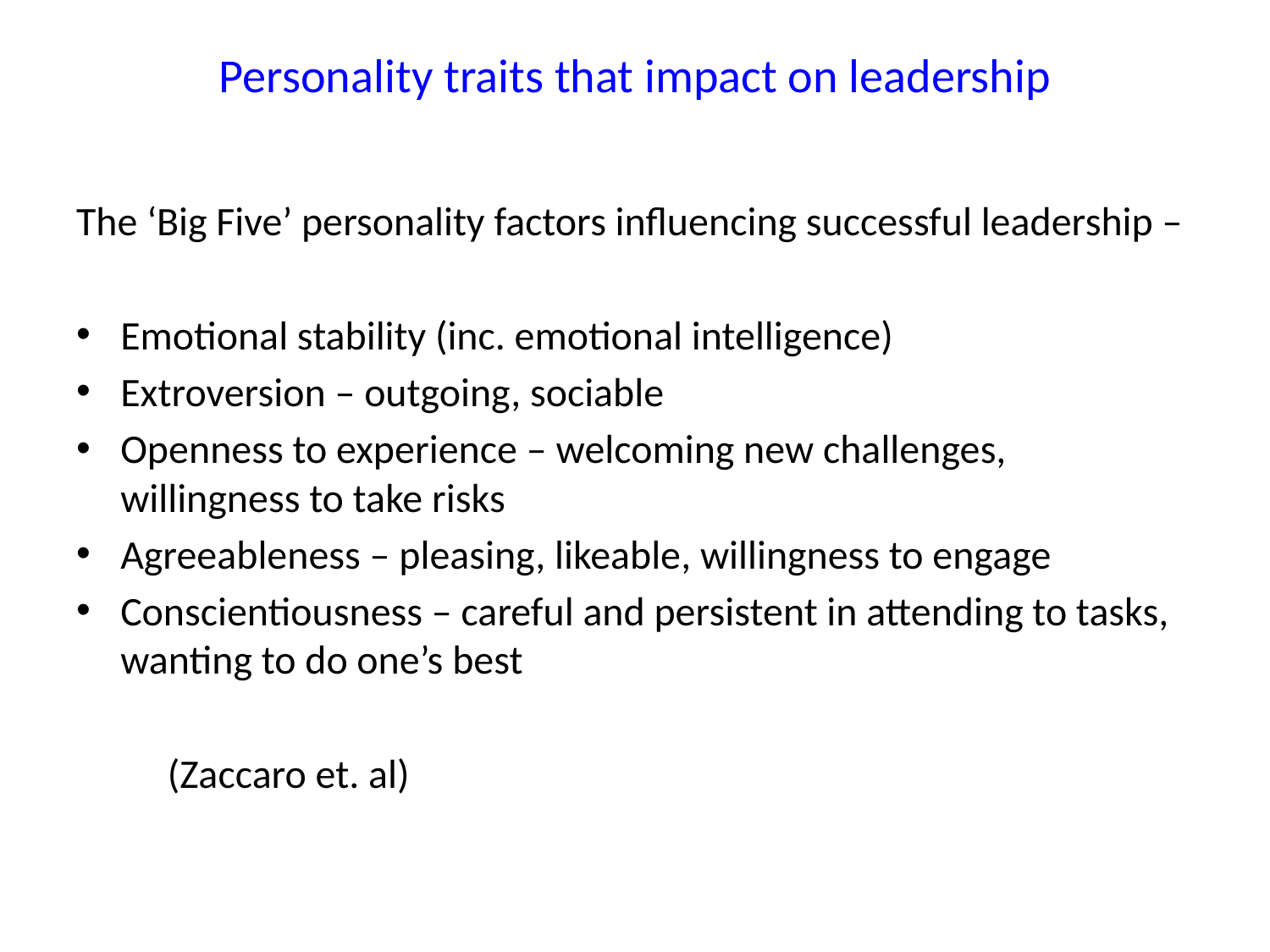

# Personality traits that impact on leadership
The ‘Big Five’ personality factors influencing successful leadership –

Emotional stability (inc. emotional intelligence)
Extroversion – outgoing, sociable
Openness to experience – welcoming new challenges, willingness to take risks
Agreeableness – pleasing, likeable, willingness to engage
Conscientiousness – careful and persistent in attending to tasks, wanting to do one’s best

												(Zaccaro et. al)